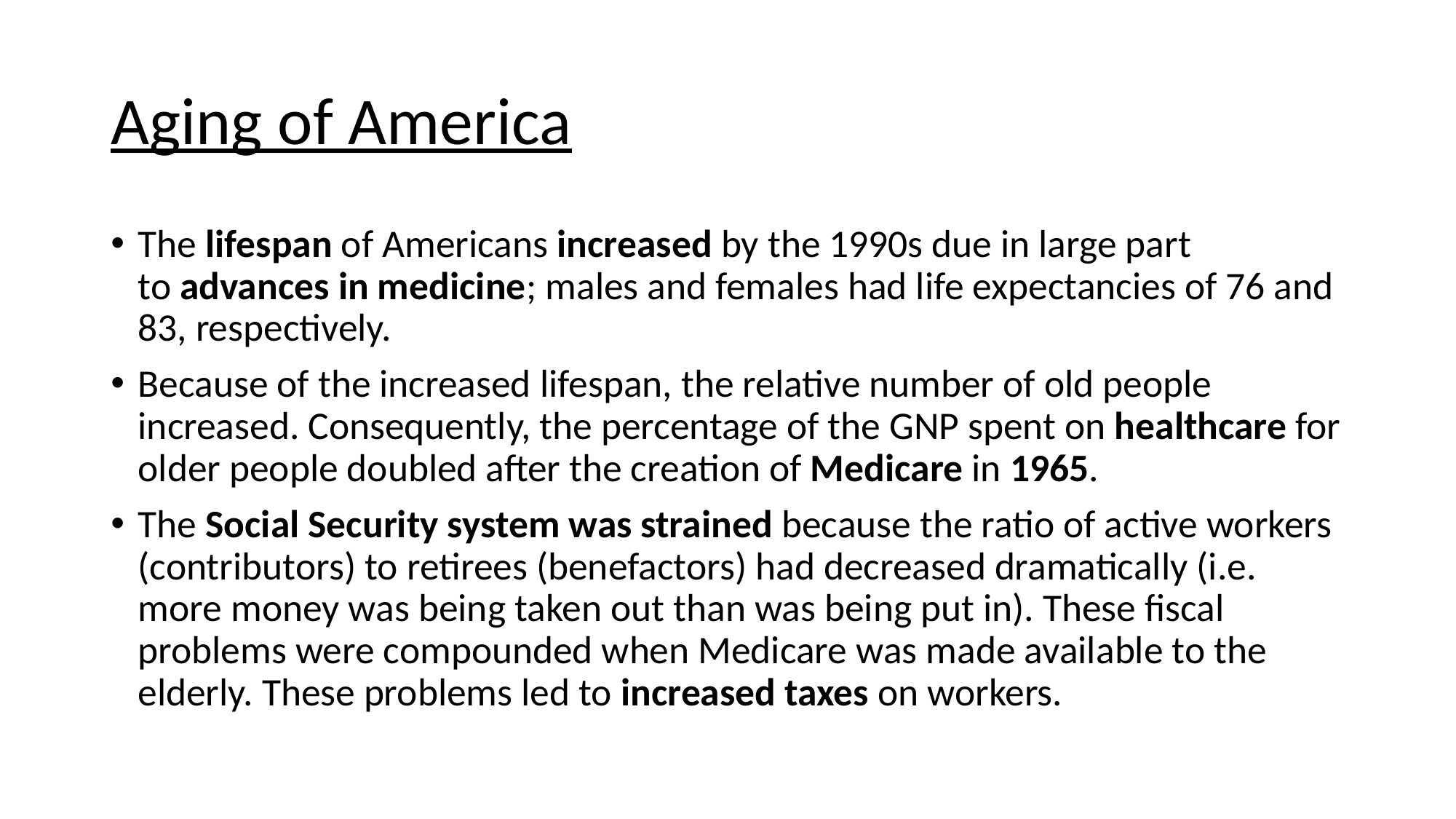

# Aging of America
The lifespan of Americans increased by the 1990s due in large part to advances in medicine; males and females had life expectancies of 76 and 83, respectively.
Because of the increased lifespan, the relative number of old people increased. Consequently, the percentage of the GNP spent on healthcare for older people doubled after the creation of Medicare in 1965.
The Social Security system was strained because the ratio of active workers (contributors) to retirees (benefactors) had decreased dramatically (i.e. more money was being taken out than was being put in). These fiscal problems were compounded when Medicare was made available to the elderly. These problems led to increased taxes on workers.